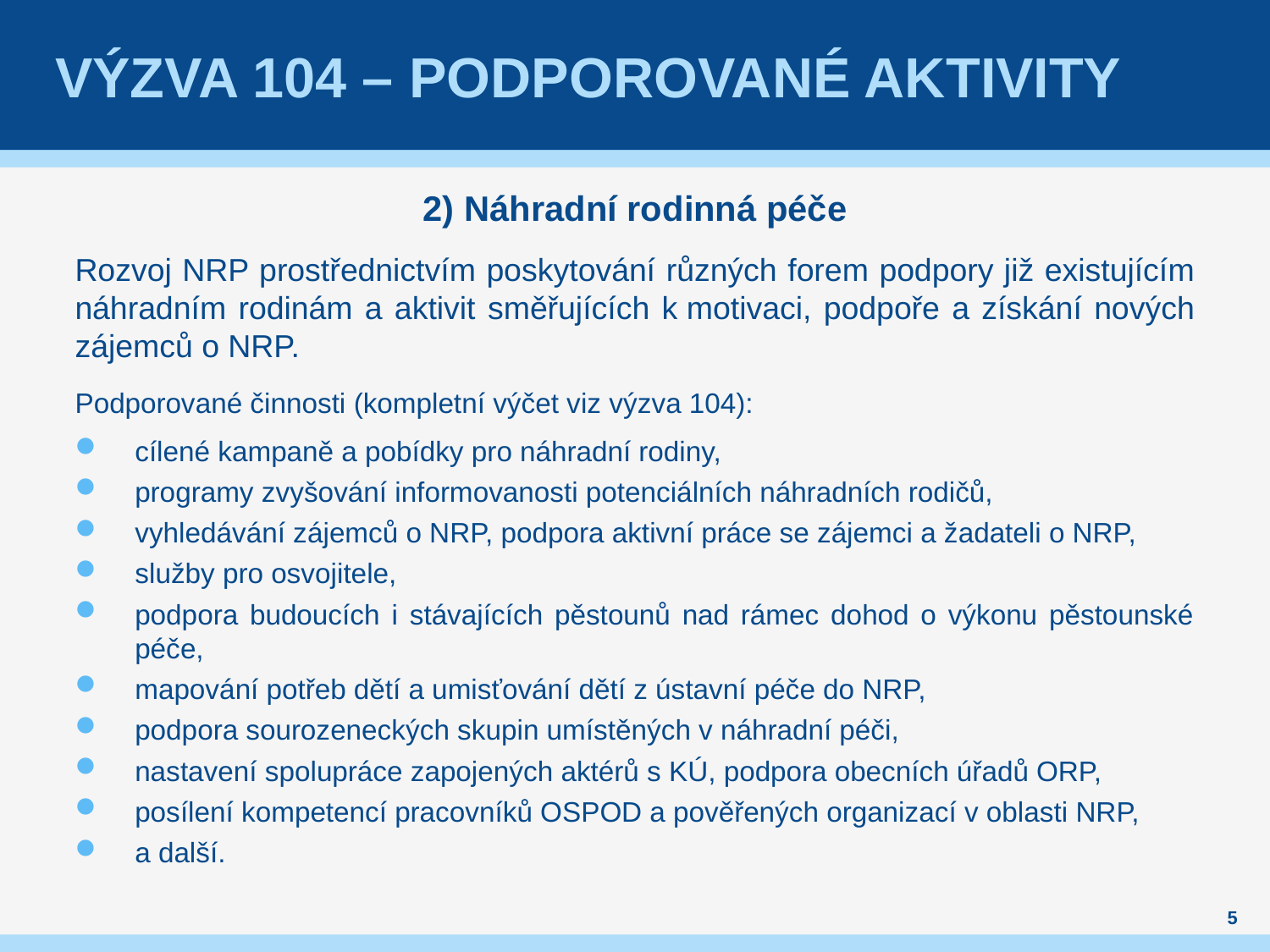

# Výzva 104 – podporované aktivity
2) Náhradní rodinná péče
Rozvoj NRP prostřednictvím poskytování různých forem podpory již existujícím náhradním rodinám a aktivit směřujících k motivaci, podpoře a získání nových zájemců o NRP.
Podporované činnosti (kompletní výčet viz výzva 104):
cílené kampaně a pobídky pro náhradní rodiny,
programy zvyšování informovanosti potenciálních náhradních rodičů,
vyhledávání zájemců o NRP, podpora aktivní práce se zájemci a žadateli o NRP,
služby pro osvojitele,
podpora budoucích i stávajících pěstounů nad rámec dohod o výkonu pěstounské péče,
mapování potřeb dětí a umisťování dětí z ústavní péče do NRP,
podpora sourozeneckých skupin umístěných v náhradní péči,
nastavení spolupráce zapojených aktérů s KÚ, podpora obecních úřadů ORP,
posílení kompetencí pracovníků OSPOD a pověřených organizací v oblasti NRP,
a další.

5